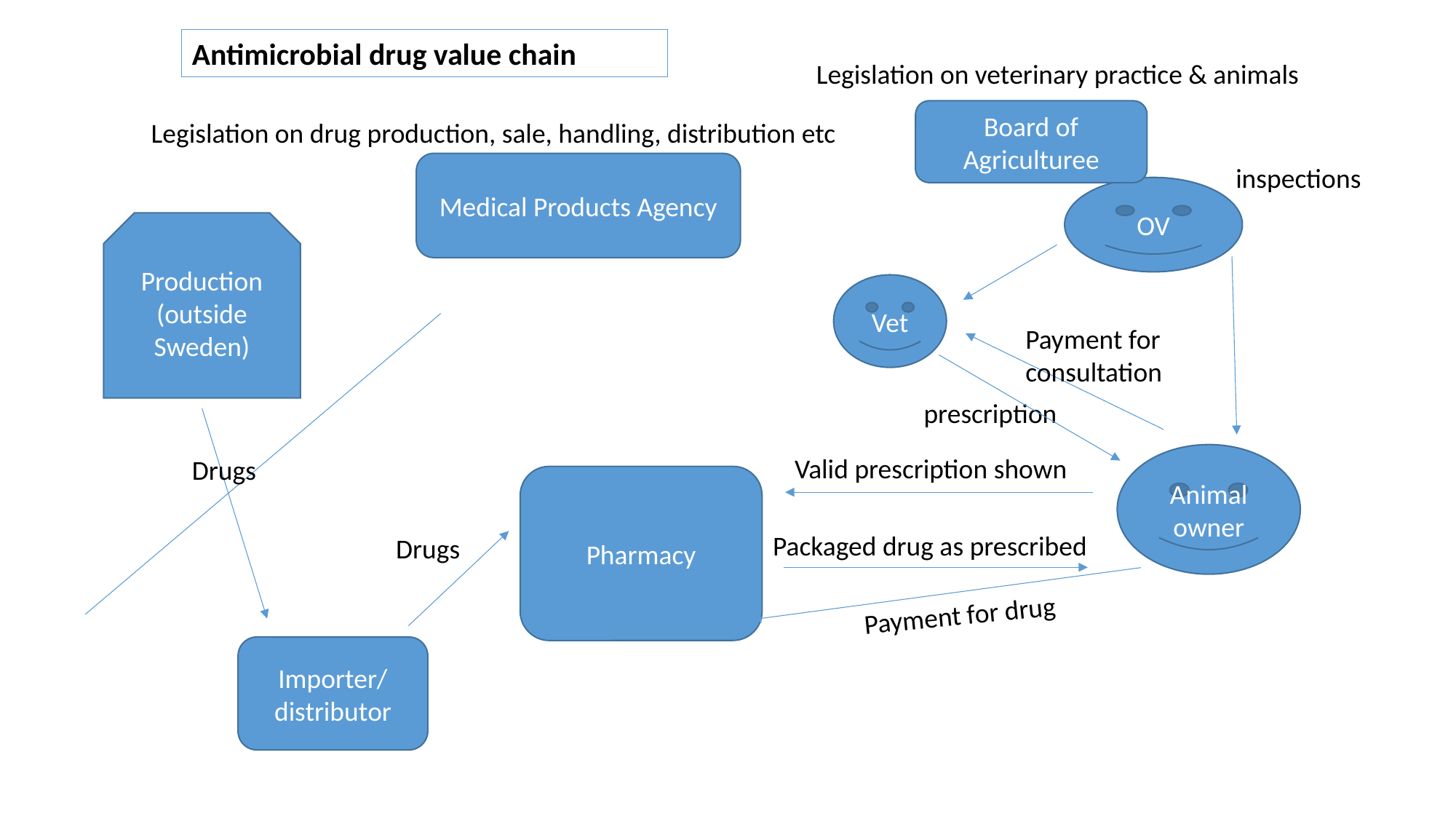

Antimicrobial drug value chain
Legislation on veterinary practice & animals
Board of Agriculturee
Legislation on drug production, sale, handling, distribution etc
Medical Products Agency
inspections
OV
Production (outside Sweden)
Vet
Payment for consultation
prescription
Animal owner
Valid prescription shown
Drugs
Pharmacy
Packaged drug as prescribed
Drugs
Payment for drug
Importer/
distributor